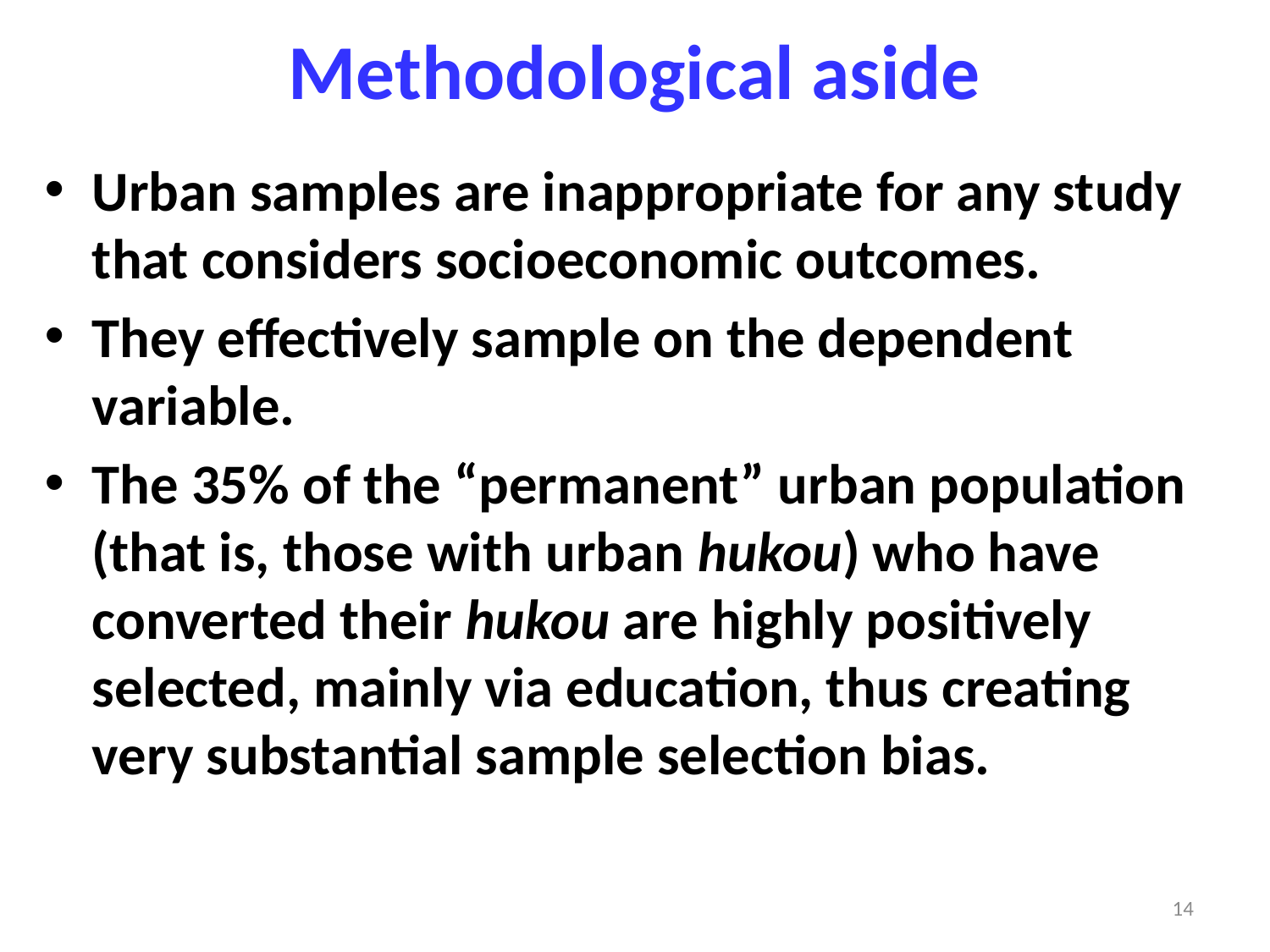

# Methodological aside
Urban samples are inappropriate for any study that considers socioeconomic outcomes.
They effectively sample on the dependent variable.
The 35% of the “permanent” urban population (that is, those with urban hukou) who have converted their hukou are highly positively selected, mainly via education, thus creating very substantial sample selection bias.
14